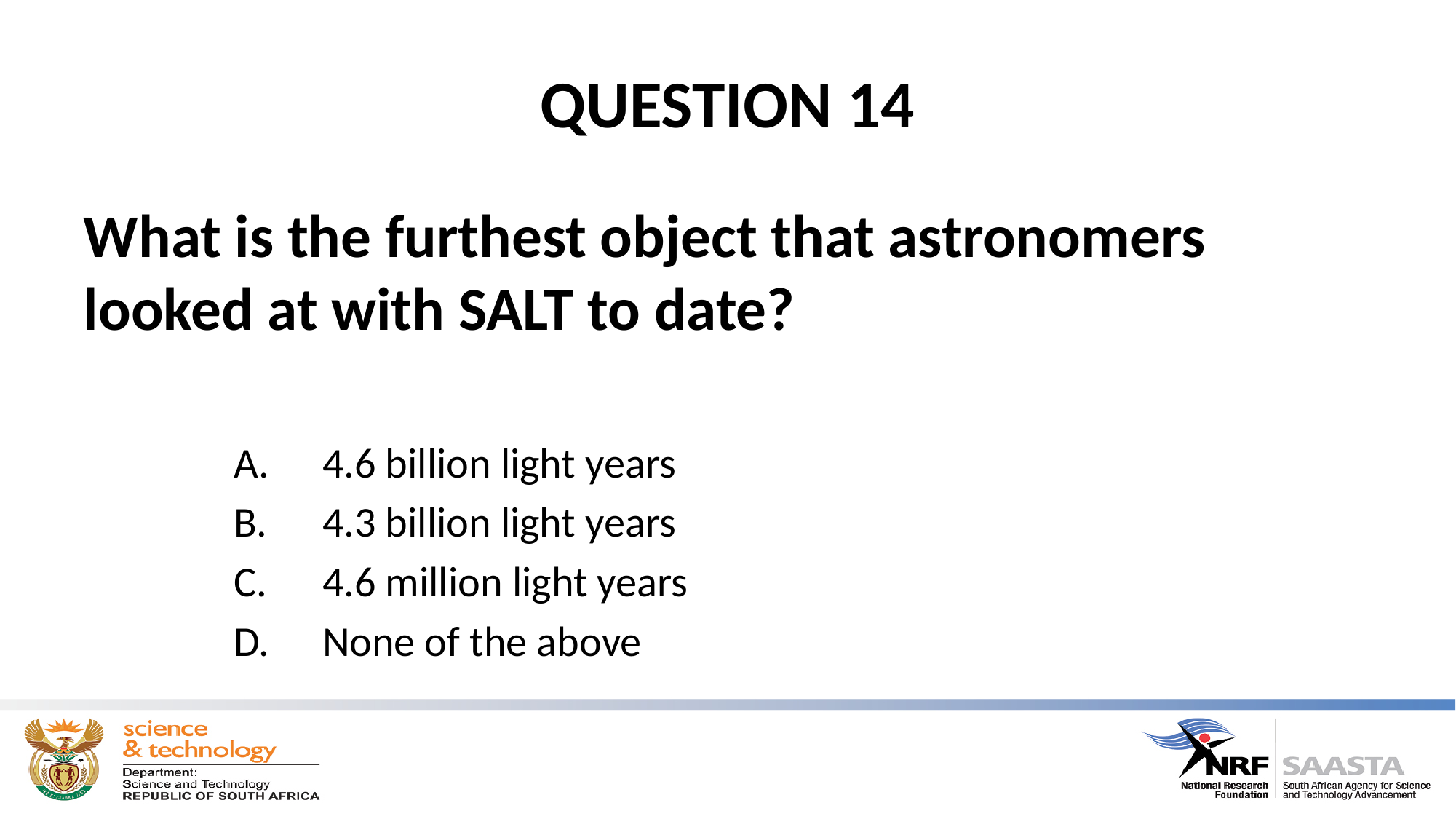

# QUESTION 14
What is the furthest object that astronomers looked at with SALT to date?

4.6 billion light years
4.3 billion light years
4.6 million light years
None of the above